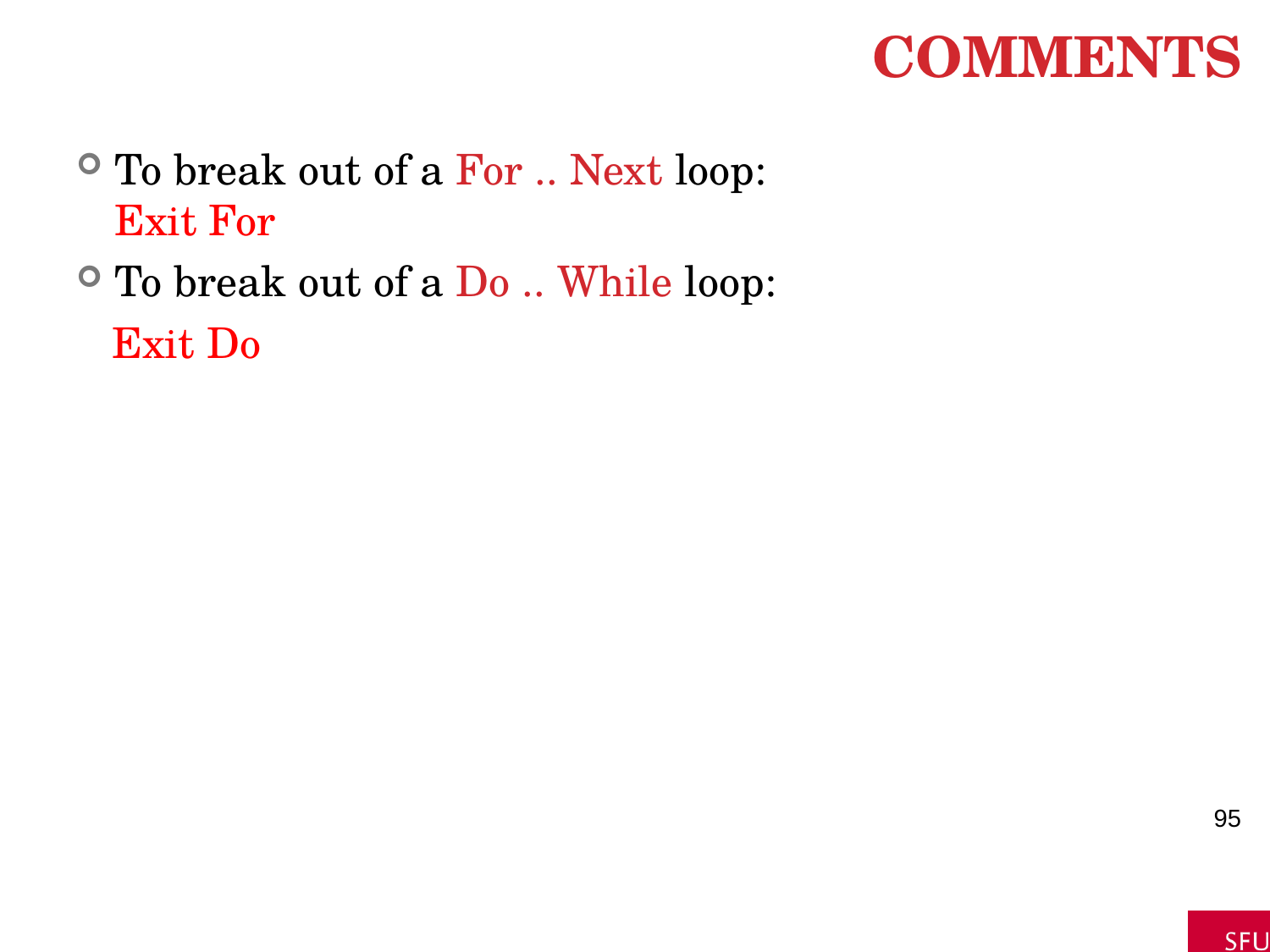

# Comments
To break out of a For .. Next loop:
Exit For
To break out of a Do .. While loop:
   Exit Do

95